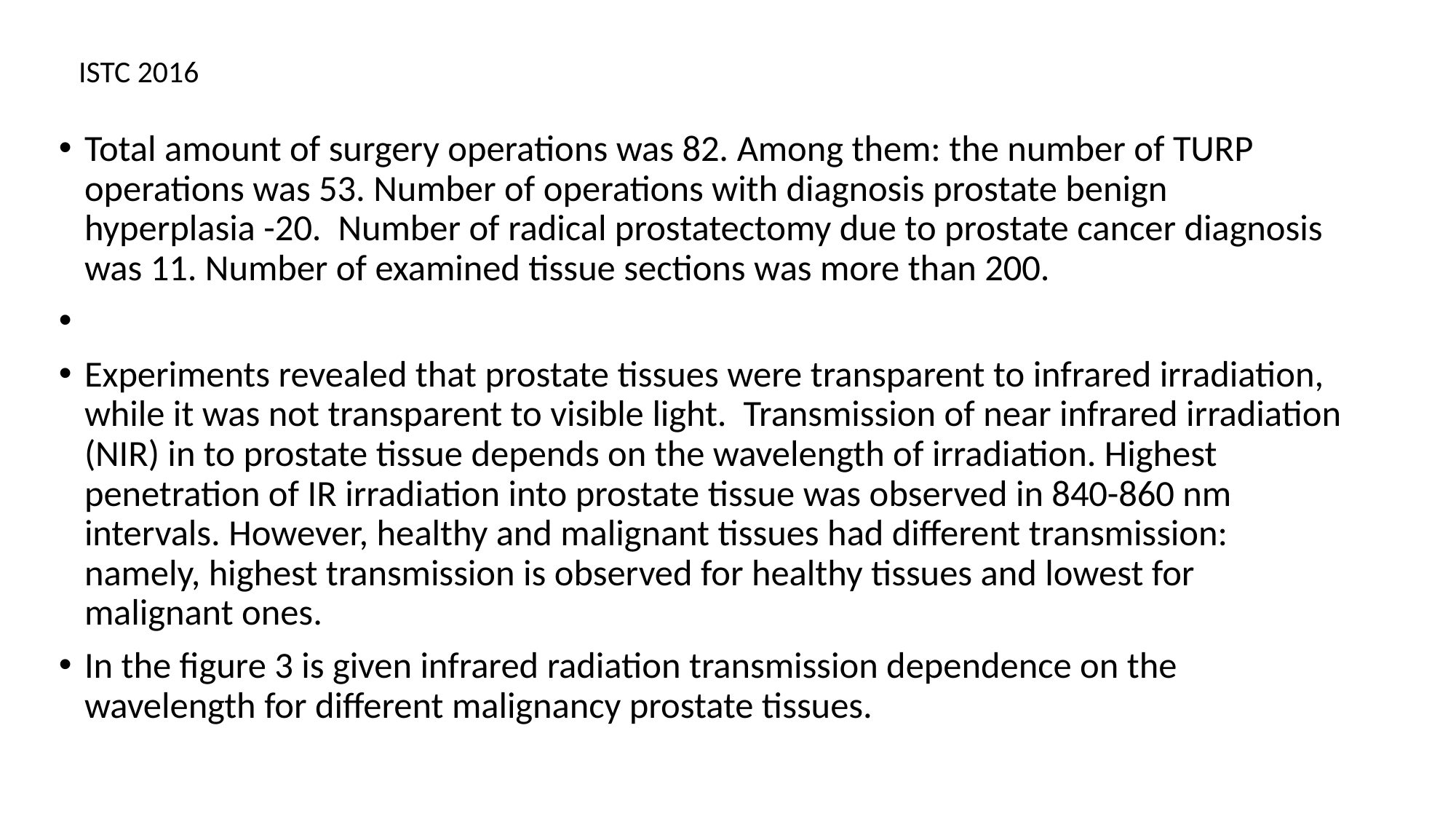

# ISTC 2016
Total amount of surgery operations was 82. Among them: the number of TURP operations was 53. Number of operations with diagnosis prostate benign hyperplasia -20.  Number of radical prostatectomy due to prostate cancer diagnosis was 11. Number of examined tissue sections was more than 200.

Experiments revealed that prostate tissues were transparent to infrared irradiation, while it was not transparent to visible light.  Transmission of near infrared irradiation (NIR) in to prostate tissue depends on the wavelength of irradiation. Highest penetration of IR irradiation into prostate tissue was observed in 840-860 nm intervals. However, healthy and malignant tissues had different transmission: namely, highest transmission is observed for healthy tissues and lowest for malignant ones.
In the figure 3 is given infrared radiation transmission dependence on the wavelength for different malignancy prostate tissues.